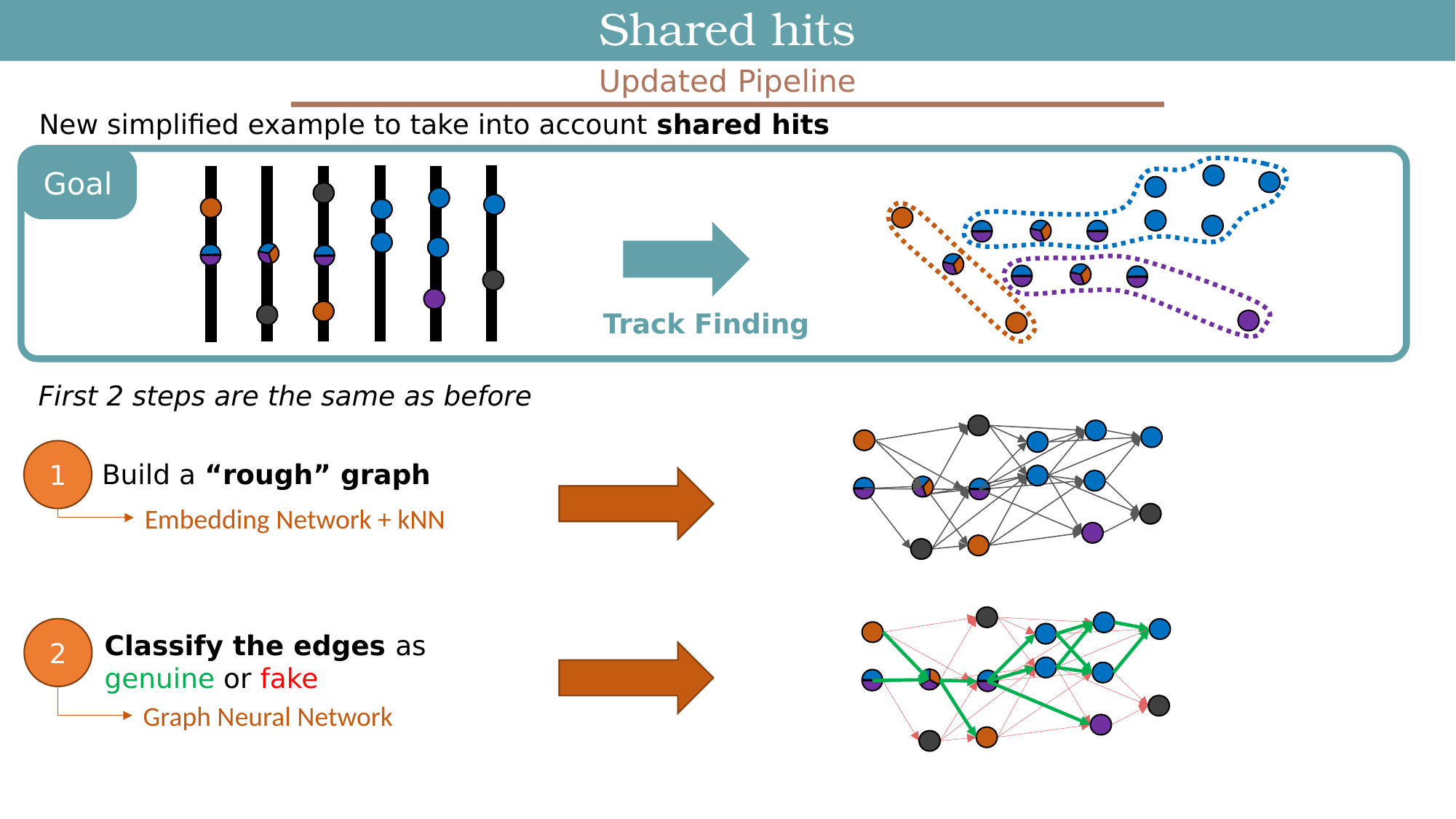

# Shared hits
73
Updated Pipeline
New simplified example to take into account shared hits

Goal

Track Finding
First 2 steps are the same as before

1
Build a “rough” graph

Embedding Network + kNN

2
Classify the edges as genuine or fake

Graph Neural Network